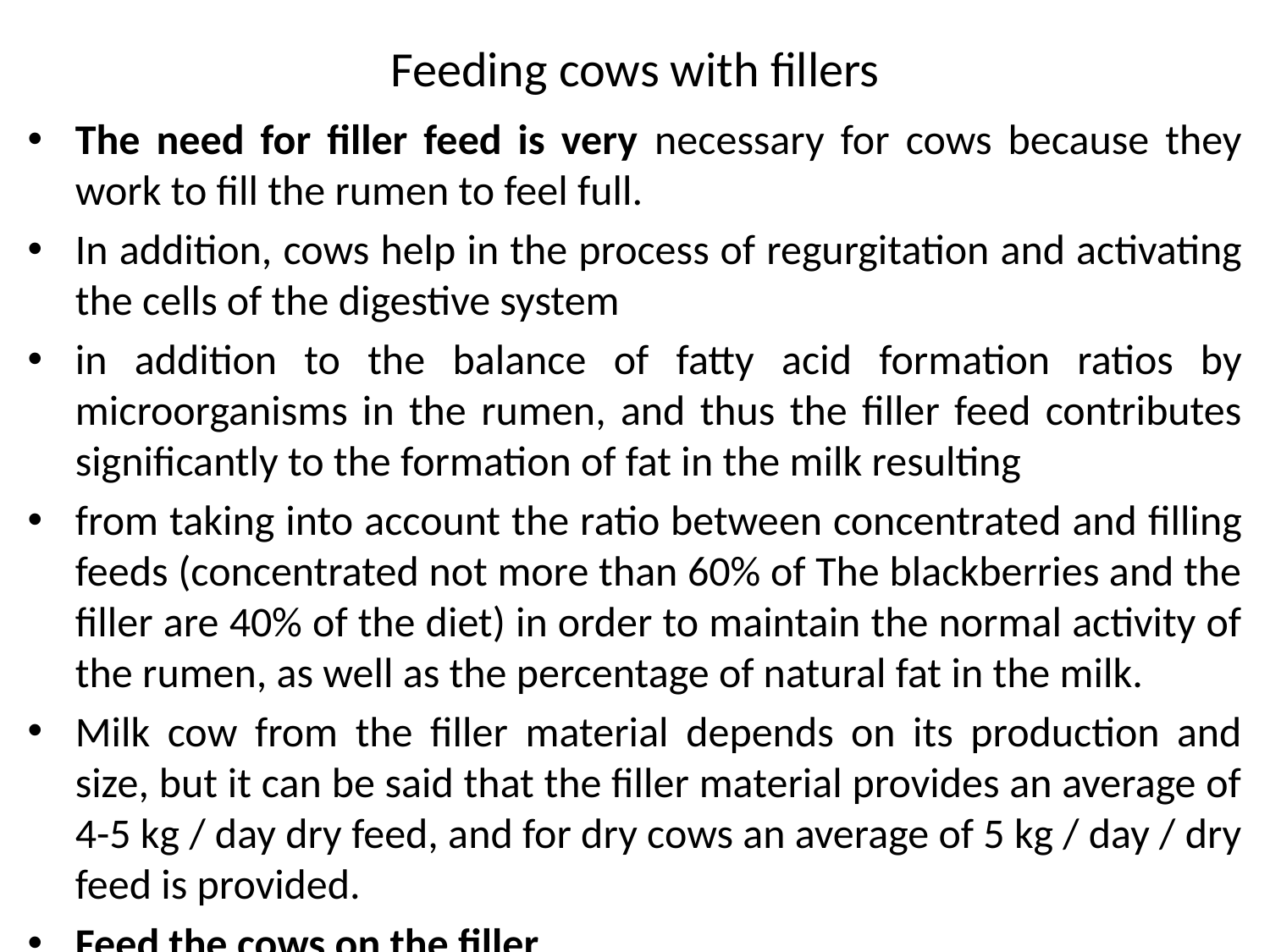

# Feeding cows with fillers
The need for filler feed is very necessary for cows because they work to fill the rumen to feel full.
In addition, cows help in the process of regurgitation and activating the cells of the digestive system
in addition to the balance of fatty acid formation ratios by microorganisms in the rumen, and thus the filler feed contributes significantly to the formation of fat in the milk resulting
from taking into account the ratio between concentrated and filling feeds (concentrated not more than 60% of The blackberries and the filler are 40% of the diet) in order to maintain the normal activity of the rumen, as well as the percentage of natural fat in the milk.
Milk cow from the filler material depends on its production and size, but it can be said that the filler material provides an average of 4-5 kg / day dry feed, and for dry cows an average of 5 kg / day / dry feed is provided.
Feed the cows on the filler
Feeding cows on green fodder